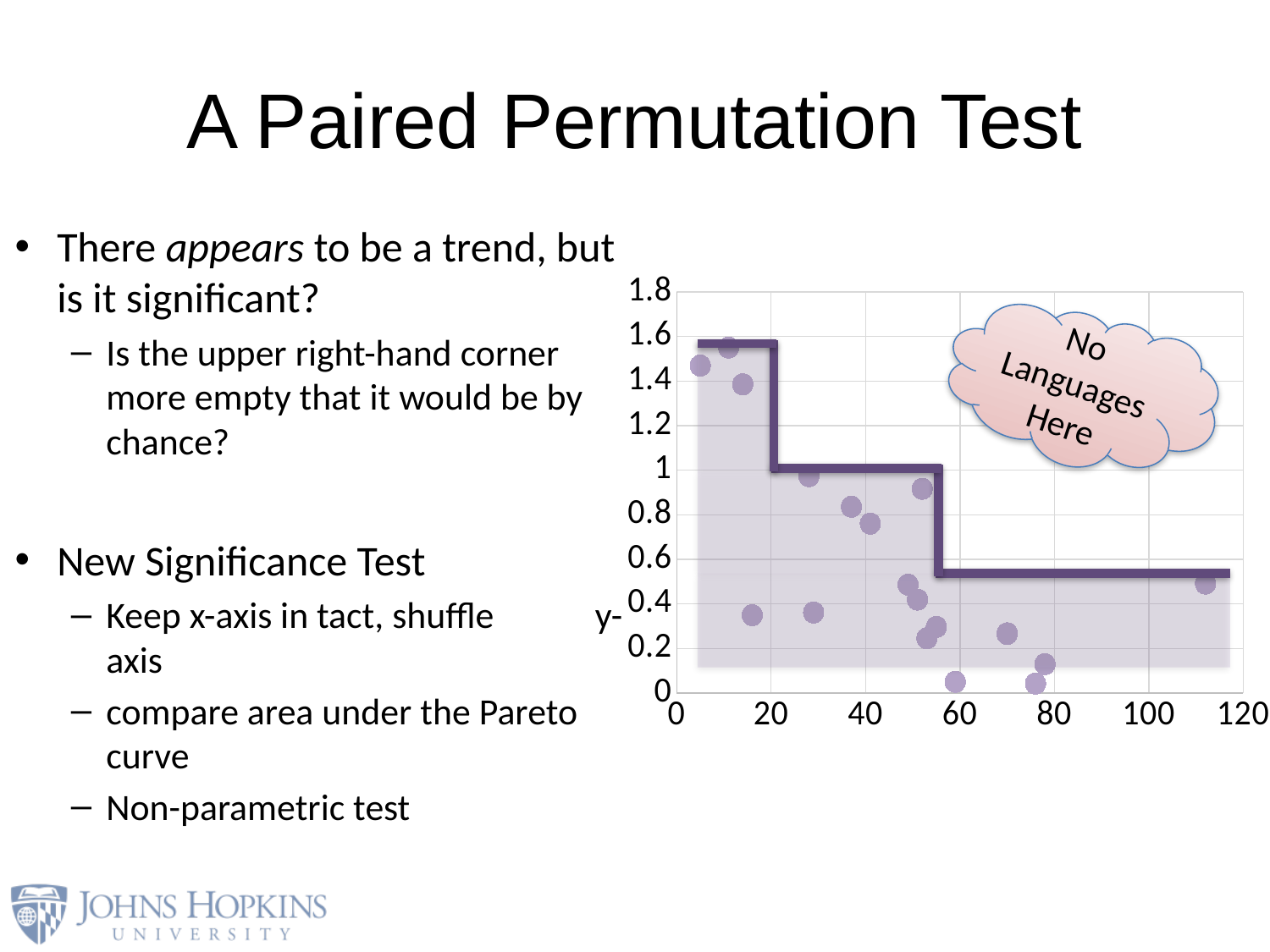

# A Paired Permutation Test
There appears to be a trend, but is it significant?
Is the upper right-hand corner more empty that it would be by chance?

New Significance Test
Keep x-axis in tact, shuffle            y-axis
compare area under the Pareto curve
Non-parametric test

### Chart

| Category | Y-Values |
|---|---|
No Languages Here